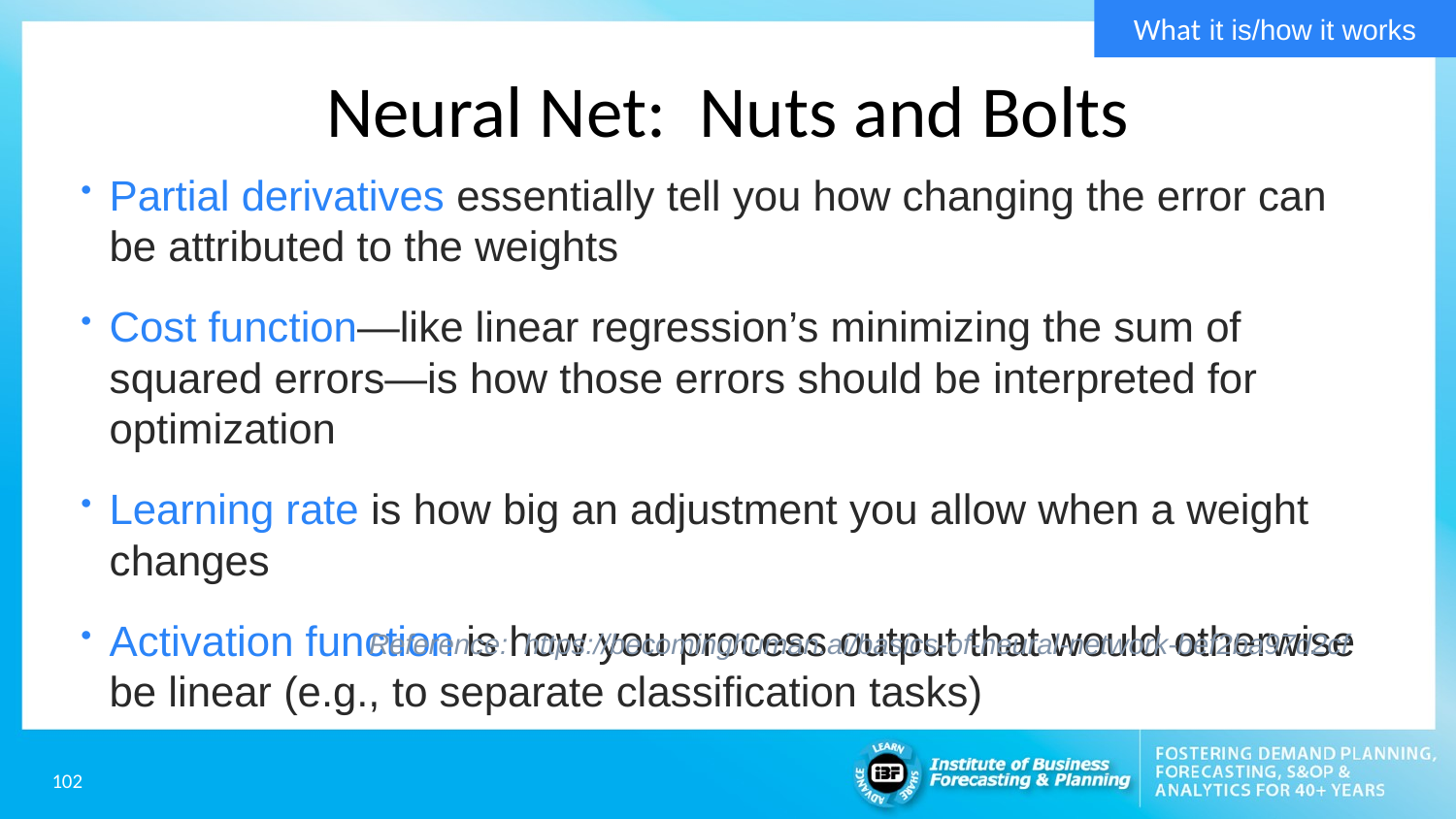

What it is/how it works
# Neural Net:  Nuts and Bolts
Partial derivatives essentially tell you how changing the error can be attributed to the weights
Cost function—like linear regression’s minimizing the sum of squared errors—is how those errors should be interpreted for optimization
Learning rate is how big an adjustment you allow when a weight changes
Activation function is how you process output that would otherwise be linear (e.g., to separate classification tasks)

Reference:  https://becominghuman.ai/basics-of-neural-network-bef2ba97d2cf